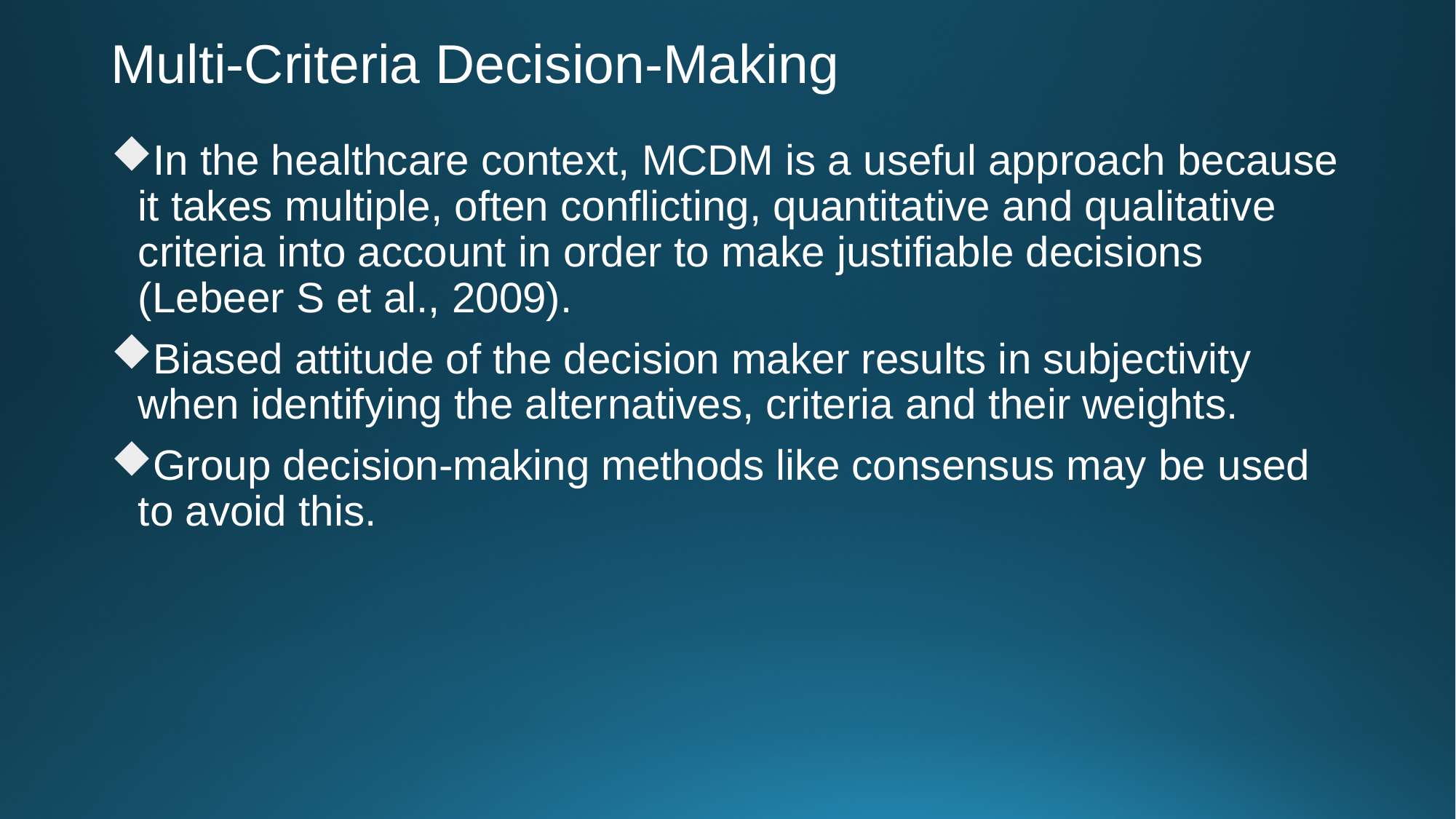

# Multi-Criteria Decision-Making
In the healthcare context, MCDM is a useful approach because it takes multiple, often conflicting, quantitative and qualitative criteria into account in order to make justifiable decisions (Lebeer S et al., 2009).
Biased attitude of the decision maker results in subjectivity when identifying the alternatives, criteria and their weights.
Group decision-making methods like consensus may be used to avoid this.